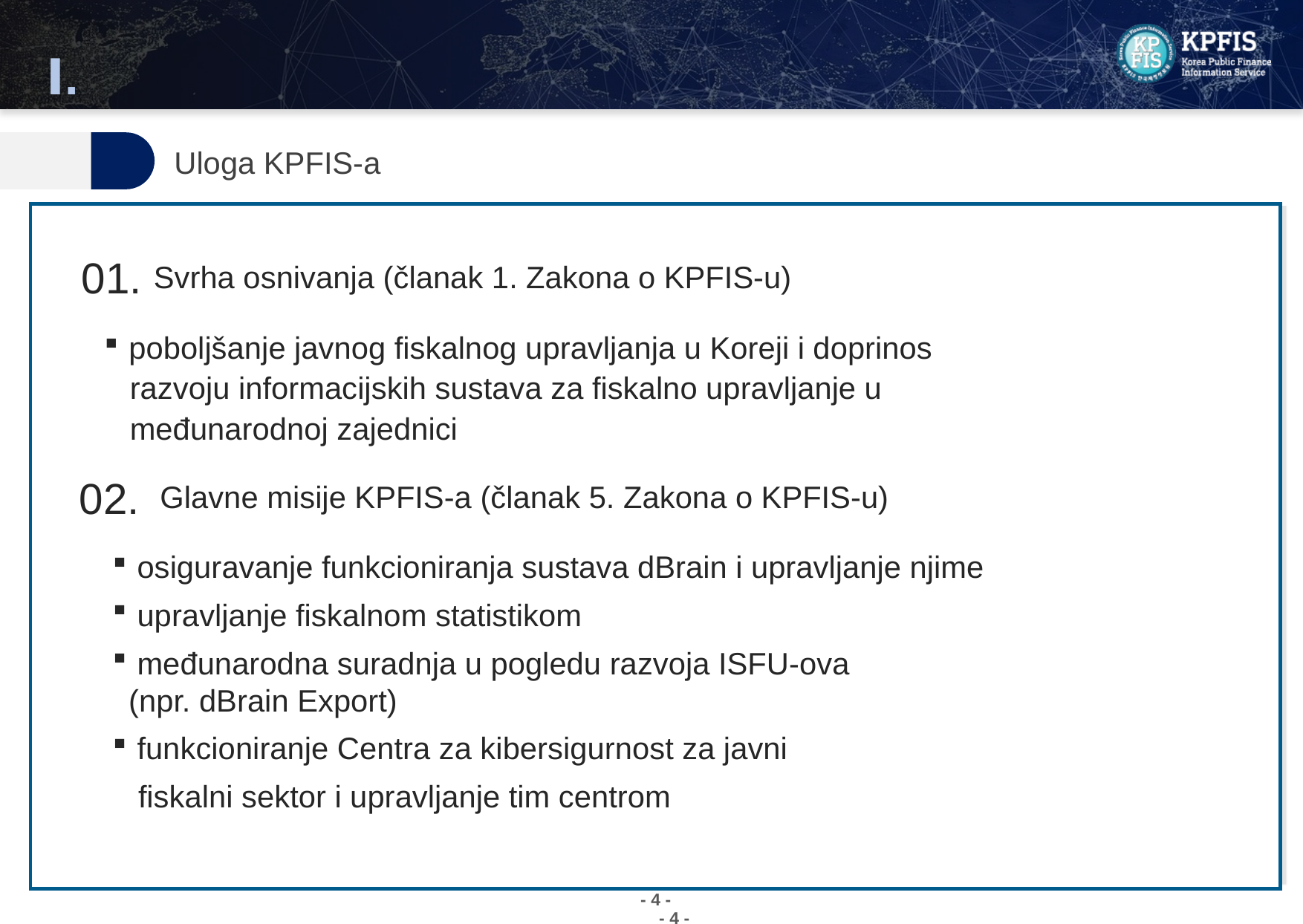

02.

Uloga KPFIS-a

Svrha osnivanja (članak 1. Zakona o KPFIS-u)
01.
 poboljšanje javnog fiskalnog upravljanja u Koreji i doprinos
   razvoju informacijskih sustava za fiskalno upravljanje u
   međunarodnoj zajednici
Glavne misije KPFIS-a (članak 5. Zakona o KPFIS-u)
02.
 osiguravanje funkcioniranja sustava dBrain i upravljanje njime
 upravljanje fiskalnom statistikom
 međunarodna suradnja u pogledu razvoja ISFU-ova
(npr. dBrain Export)
 funkcioniranje Centra za kibersigurnost za javni
   fiskalni sektor i upravljanje tim centrom
- 4 -
- 4 -